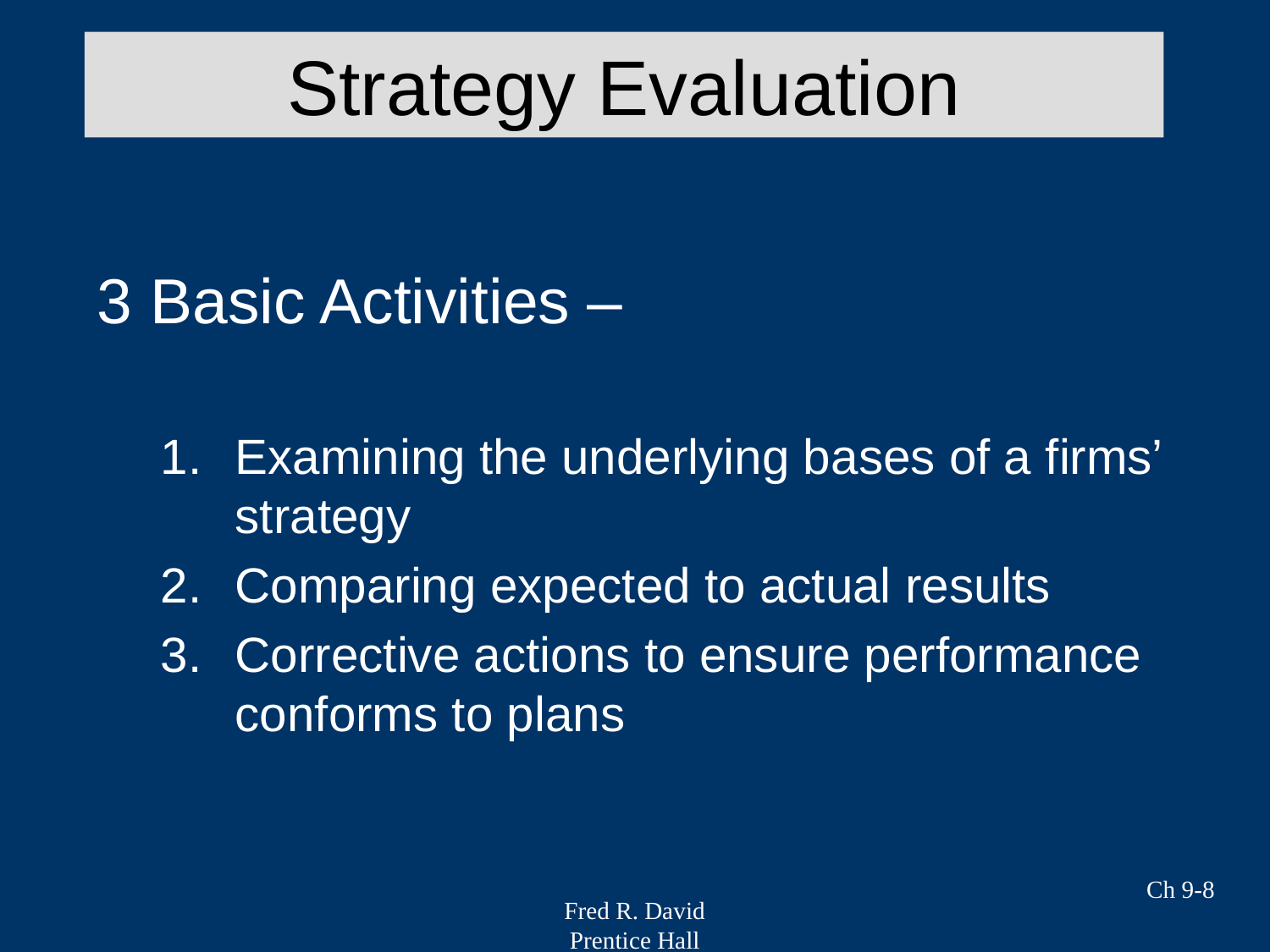

Strategy Evaluation
3 Basic Activities –

Examining the underlying bases of a firms’ strategy
Comparing expected to actual results
Corrective actions to ensure performance conforms to plans
Ch 9-8
Fred R. David
Prentice Hall